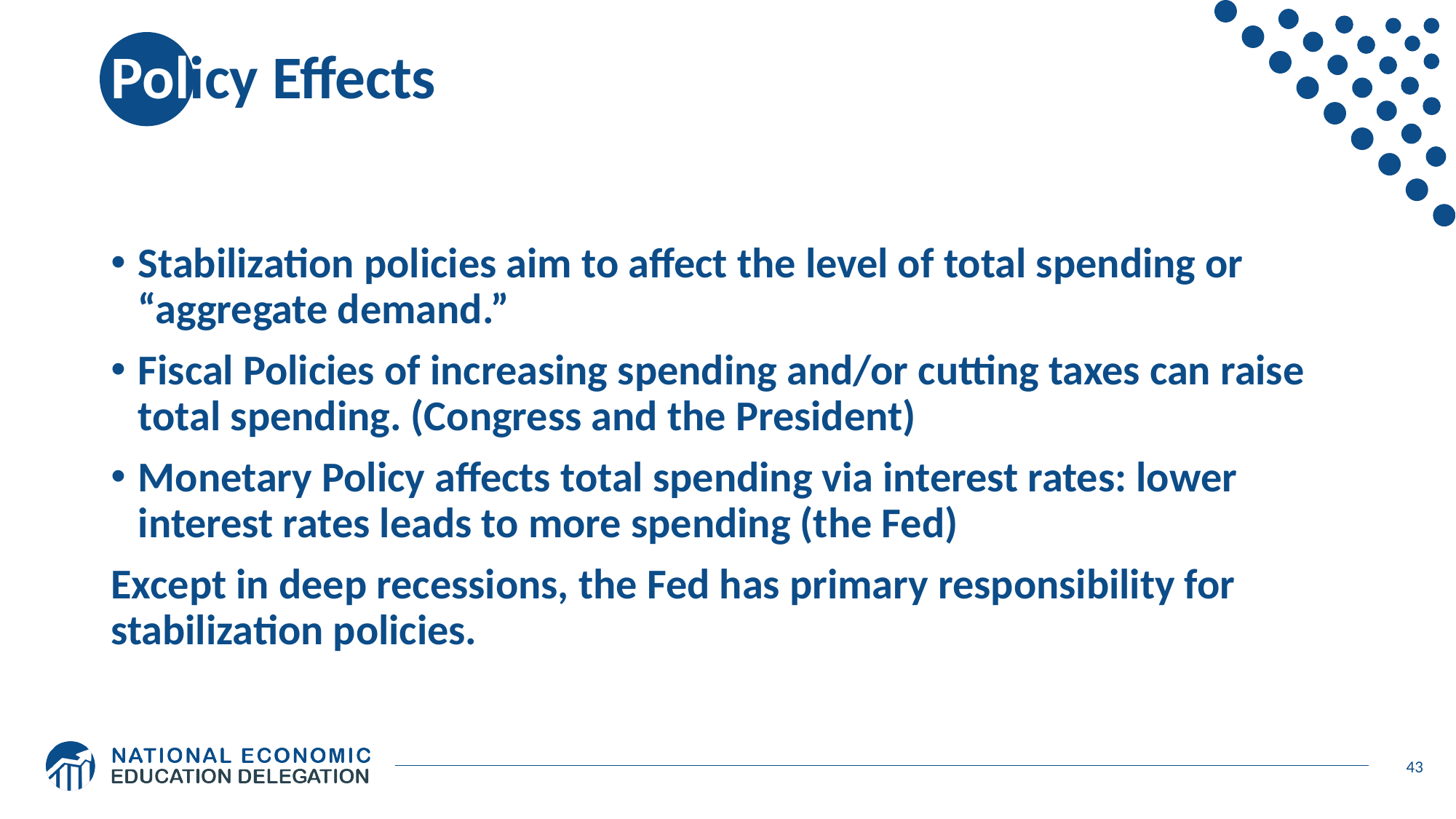

# Policy Effects
Stabilization policies aim to affect the level of total spending or “aggregate demand.”
Fiscal Policies of increasing spending and/or cutting taxes can raise total spending. (Congress and the President)
Monetary Policy affects total spending via interest rates: lower interest rates leads to more spending (the Fed)
Except in deep recessions, the Fed has primary responsibility for stabilization policies.
43